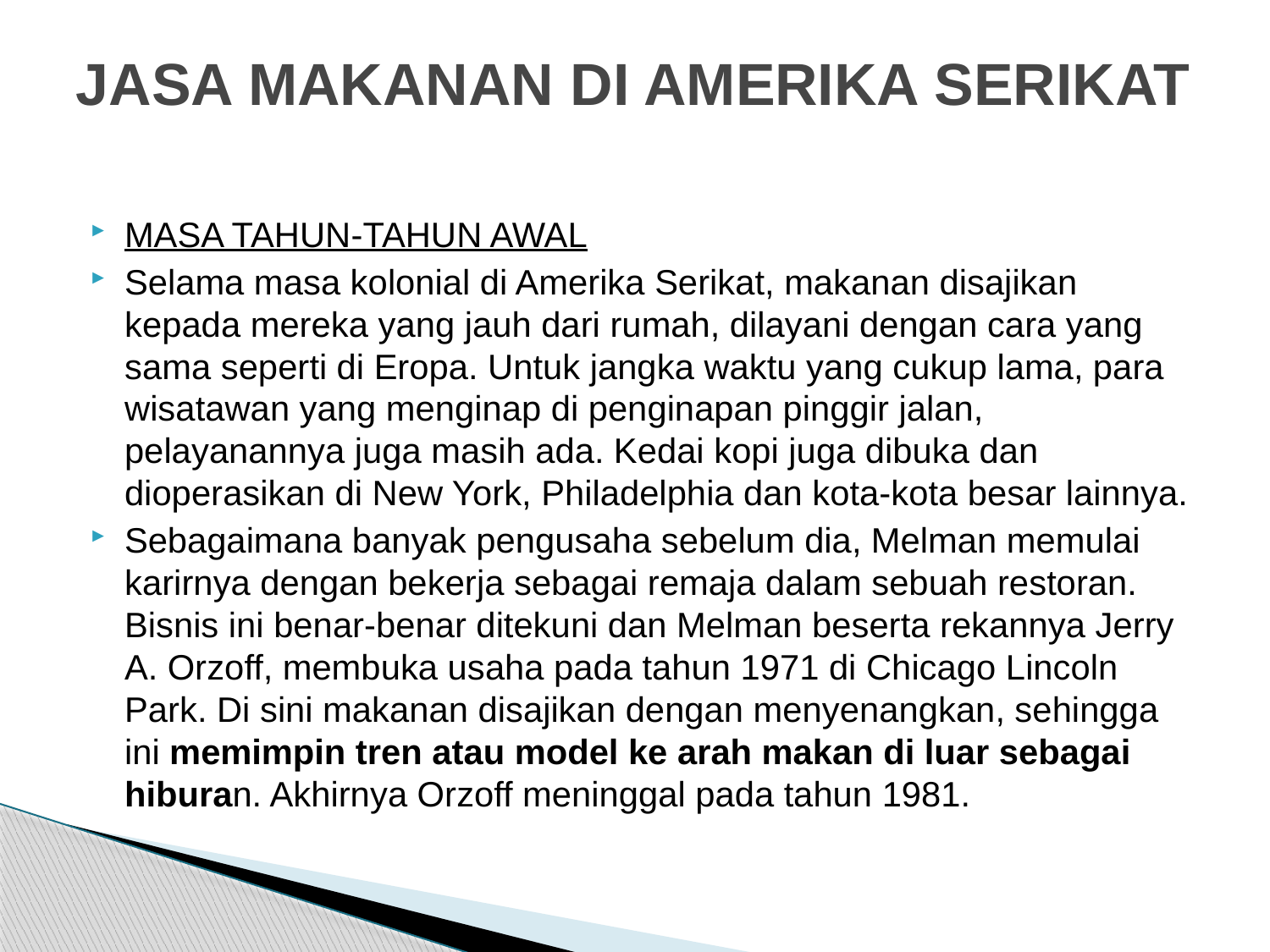

# JASA MAKANAN DI AMERIKA SERIKAT
MASA TAHUN-TAHUN AWAL
Selama masa kolonial di Amerika Serikat, makanan disajikan kepada mereka yang jauh dari rumah, dilayani dengan cara yang sama seperti di Eropa. Untuk jangka waktu yang cukup lama, para wisatawan yang menginap di penginapan pinggir jalan, pelayanannya juga masih ada. Kedai kopi juga dibuka dan dioperasikan di New York, Philadelphia dan kota-kota besar lainnya.
Sebagaimana banyak pengusaha sebelum dia, Melman memulai karirnya dengan bekerja sebagai remaja dalam sebuah restoran. Bisnis ini benar-benar ditekuni dan Melman beserta rekannya Jerry A. Orzoff, membuka usaha pada tahun 1971 di Chicago Lincoln Park. Di sini makanan disajikan dengan menyenangkan, sehingga ini memimpin tren atau model ke arah makan di luar sebagai hiburan. Akhirnya Orzoff meninggal pada tahun 1981.